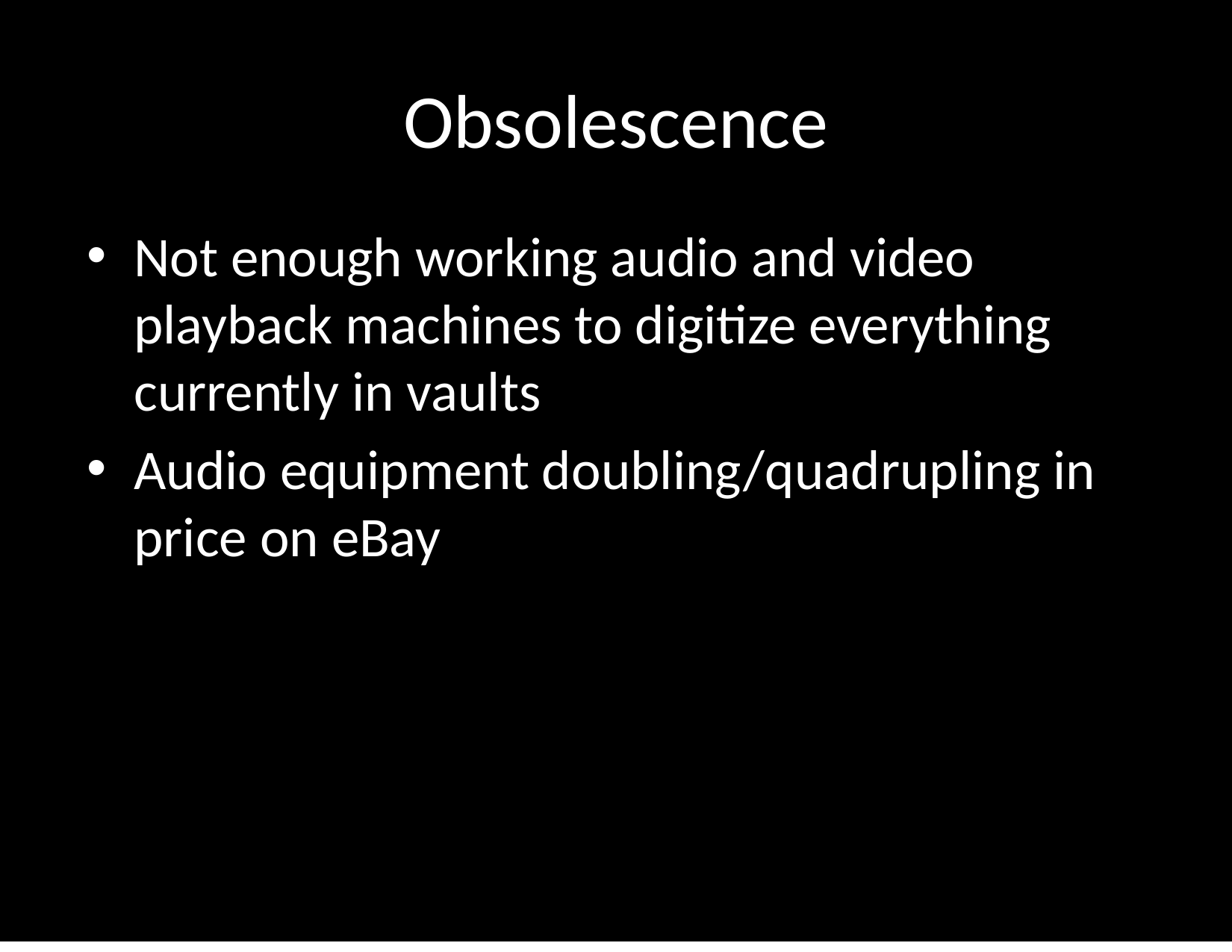

# Obsolescence
Not enough working audio and video playback machines to digitize everything currently in vaults
Audio equipment doubling/quadrupling in price on eBay